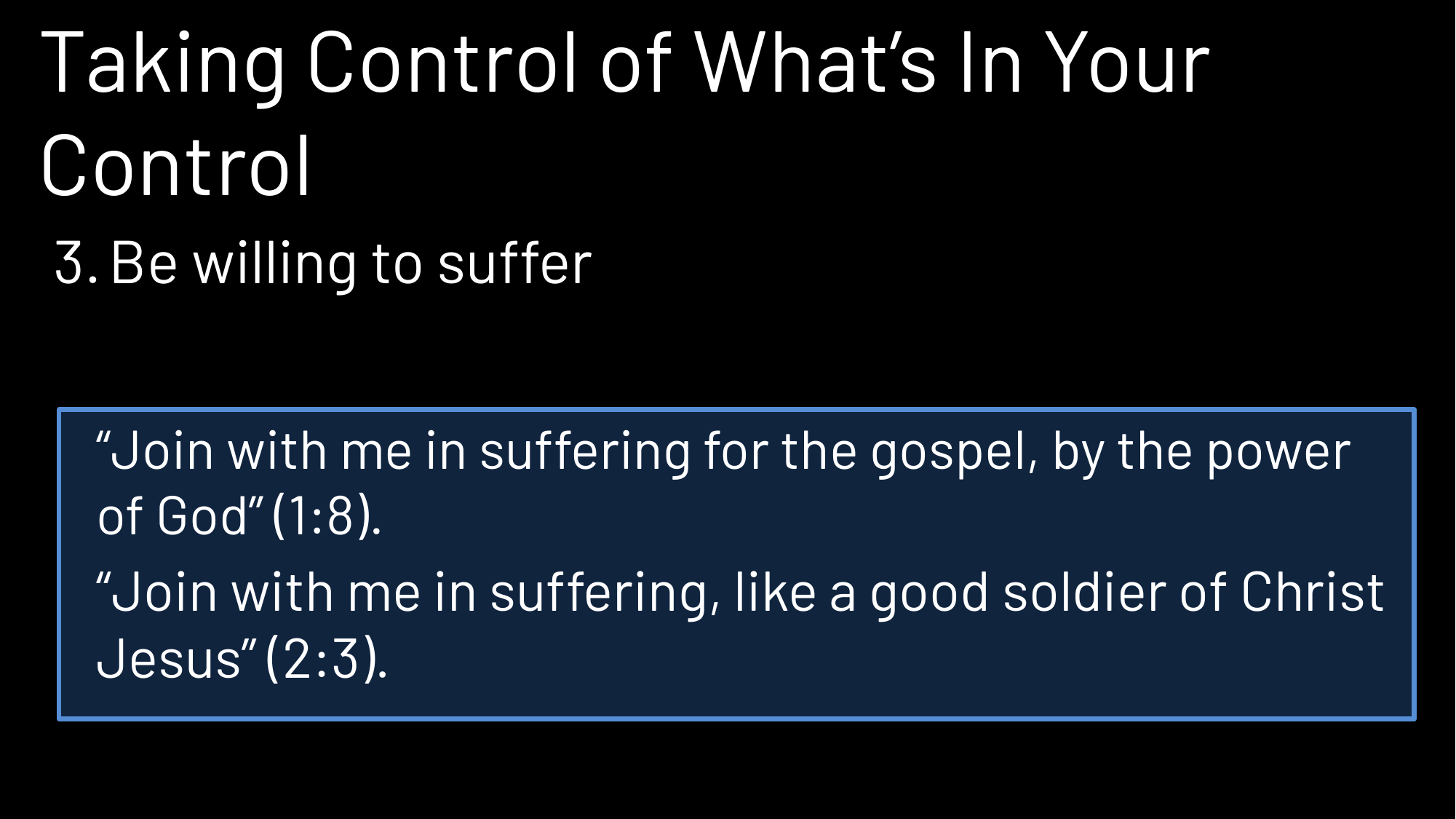

Taking Control of What’s In Your Control
3.	Be willing to suffer

“Join with me in suffering for the gospel, by the power of God” (1:8).
“Join with me in suffering, like a good soldier of Christ Jesus” (2:3).